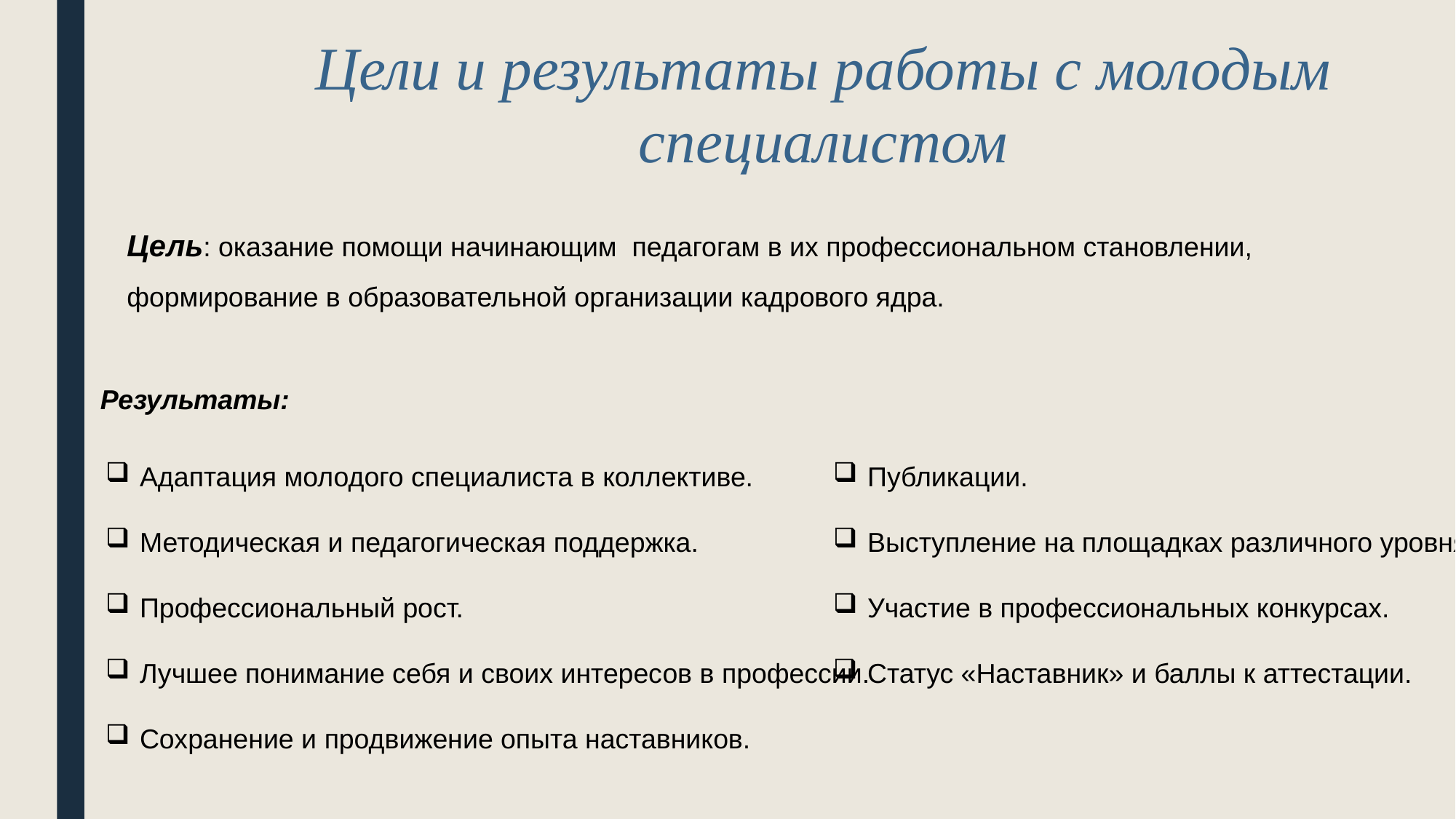

Цели и результаты работы с молодым специалистом
Цель: оказание помощи начинающим  педагогам в их профессиональном становлении, формирование в образовательной организации кадрового ядра.
Результаты:
Адаптация молодого специалиста в коллективе.
Методическая и педагогическая поддержка.
Профессиональный рост.
Лучшее понимание себя и своих интересов в профессии.
Сохранение и продвижение опыта наставников.

Публикации.
Выступление на площадках различного уровня.
Участие в профессиональных конкурсах.
Статус «Наставник» и баллы к аттестации.